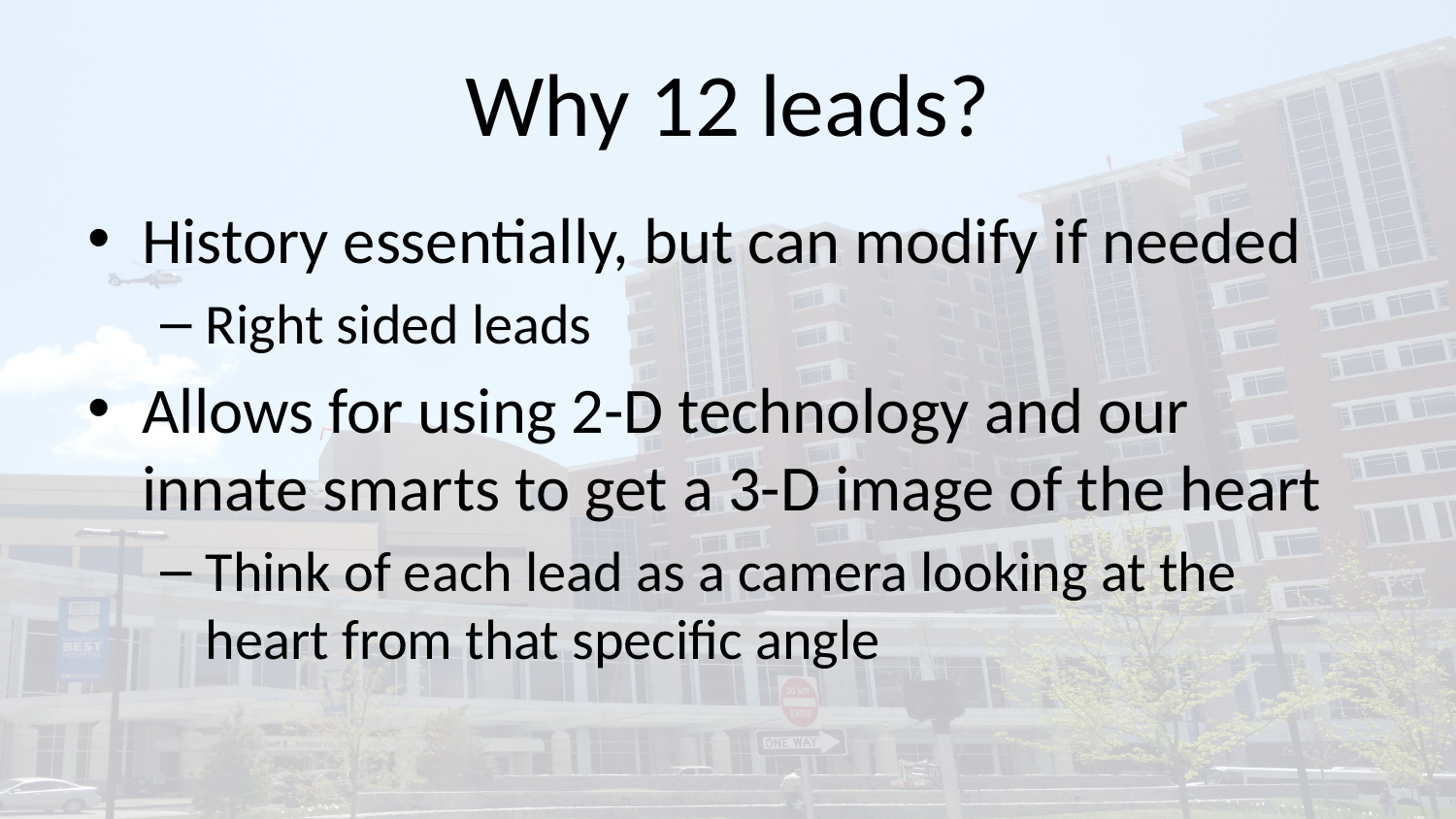

# Why 12 leads?
History essentially, but can modify if needed
Right sided leads
Allows for using 2-D technology and our innate smarts to get a 3-D image of the heart
Think of each lead as a camera looking at the heart from that specific angle